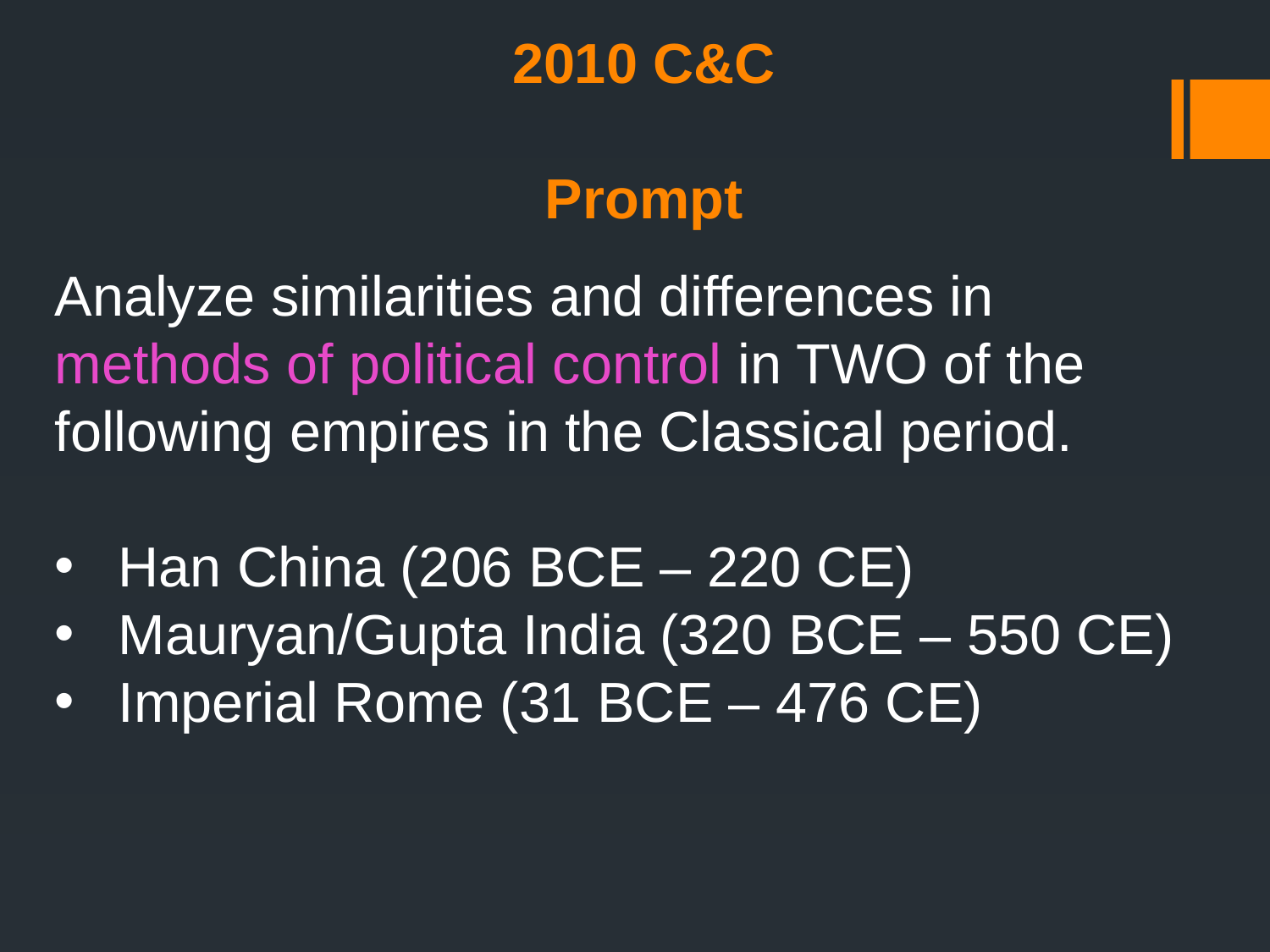

2010 C&C

Prompt
Analyze similarities and differences in methods of political control in TWO of the following empires in the Classical period.

Han China (206 BCE – 220 CE)
Mauryan/Gupta India (320 BCE – 550 CE)
Imperial Rome (31 BCE – 476 CE)